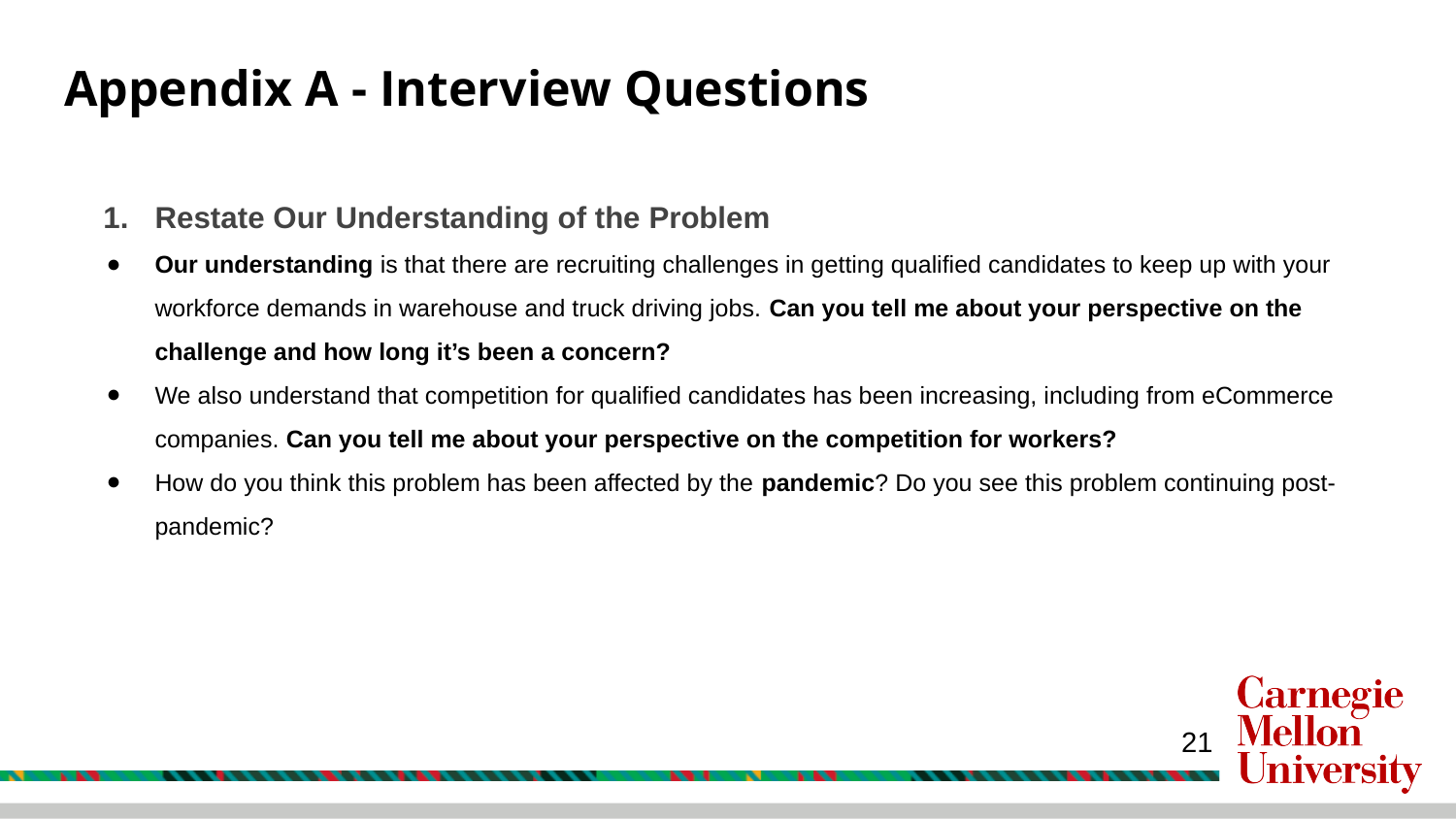

# Appendix A - Interview Questions
Restate Our Understanding of the Problem
Our understanding is that there are recruiting challenges in getting qualified candidates to keep up with your workforce demands in warehouse and truck driving jobs. Can you tell me about your perspective on the challenge and how long it’s been a concern?
We also understand that competition for qualified candidates has been increasing, including from eCommerce companies. Can you tell me about your perspective on the competition for workers?
How do you think this problem has been affected by the pandemic? Do you see this problem continuing post-pandemic?

21